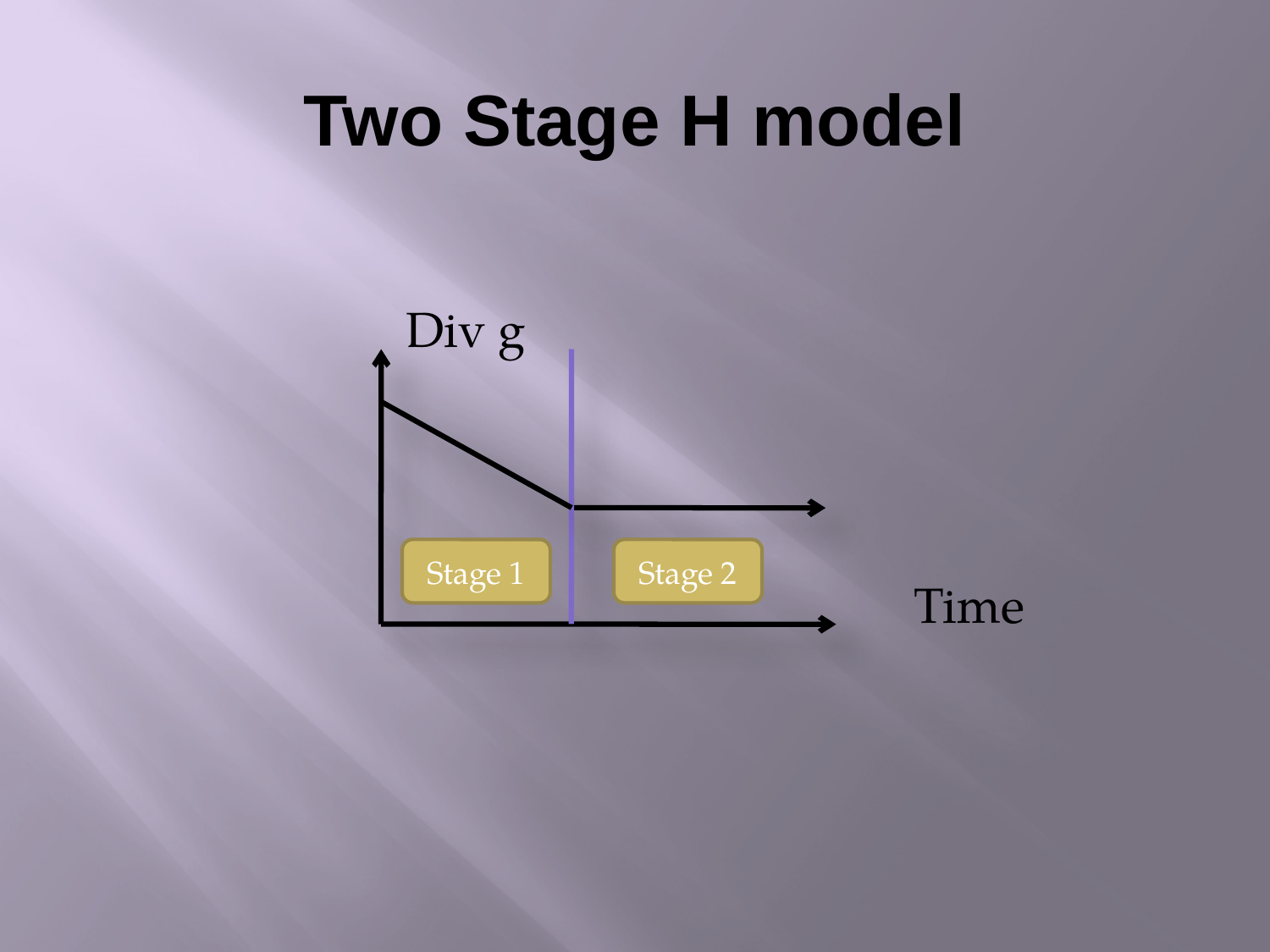

# Two Stage H model

			Div g

							Time

Stage 1
Stage 2